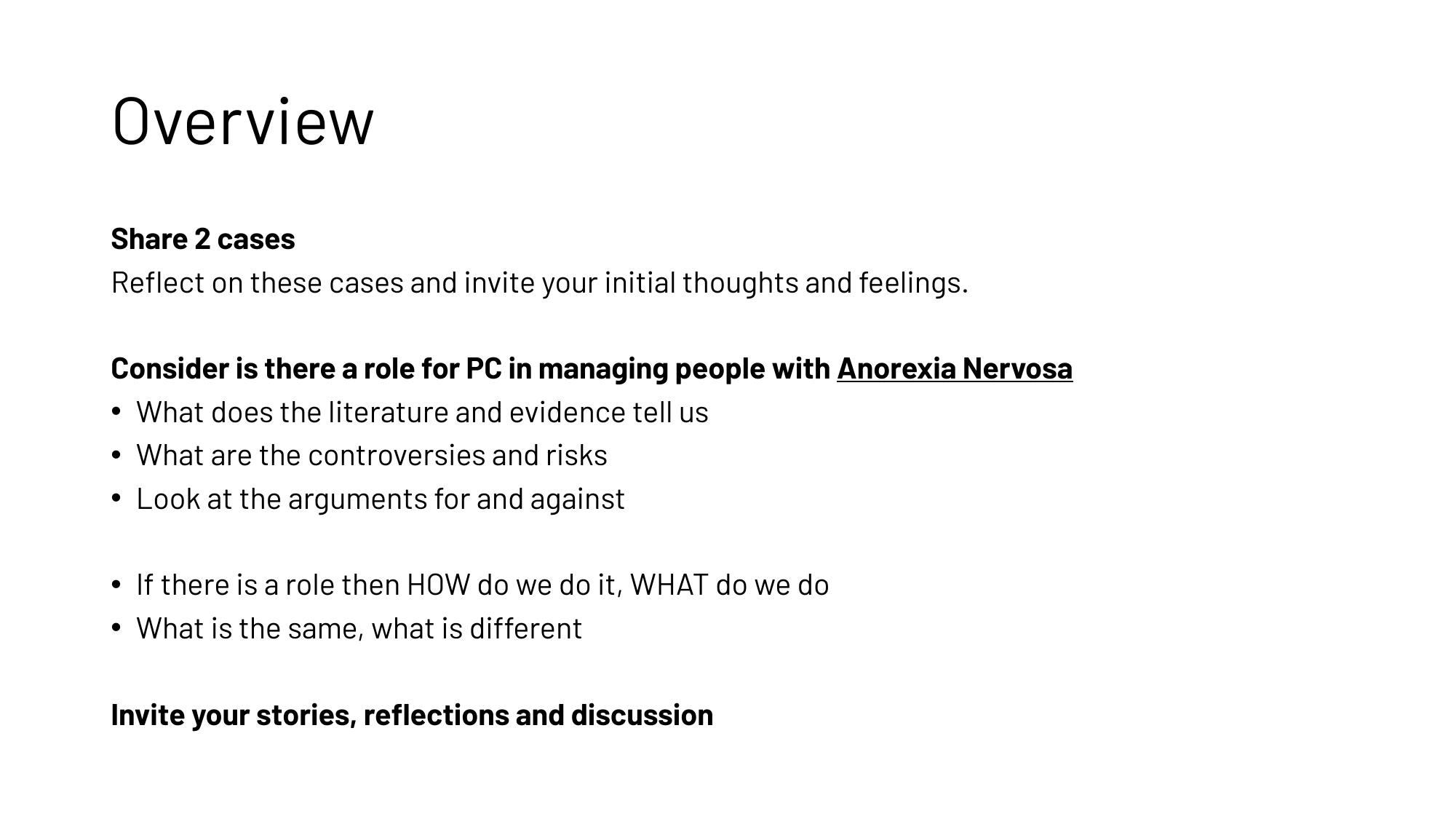

# Overview
Share 2 cases
Reflect on these cases and invite your initial thoughts and feelings.

Consider is there a role for PC in managing people with Anorexia Nervosa
What does the literature and evidence tell us
What are the controversies and risks
Look at the arguments for and against

If there is a role then HOW do we do it, WHAT do we do
What is the same, what is different

Invite your stories, reflections and discussion